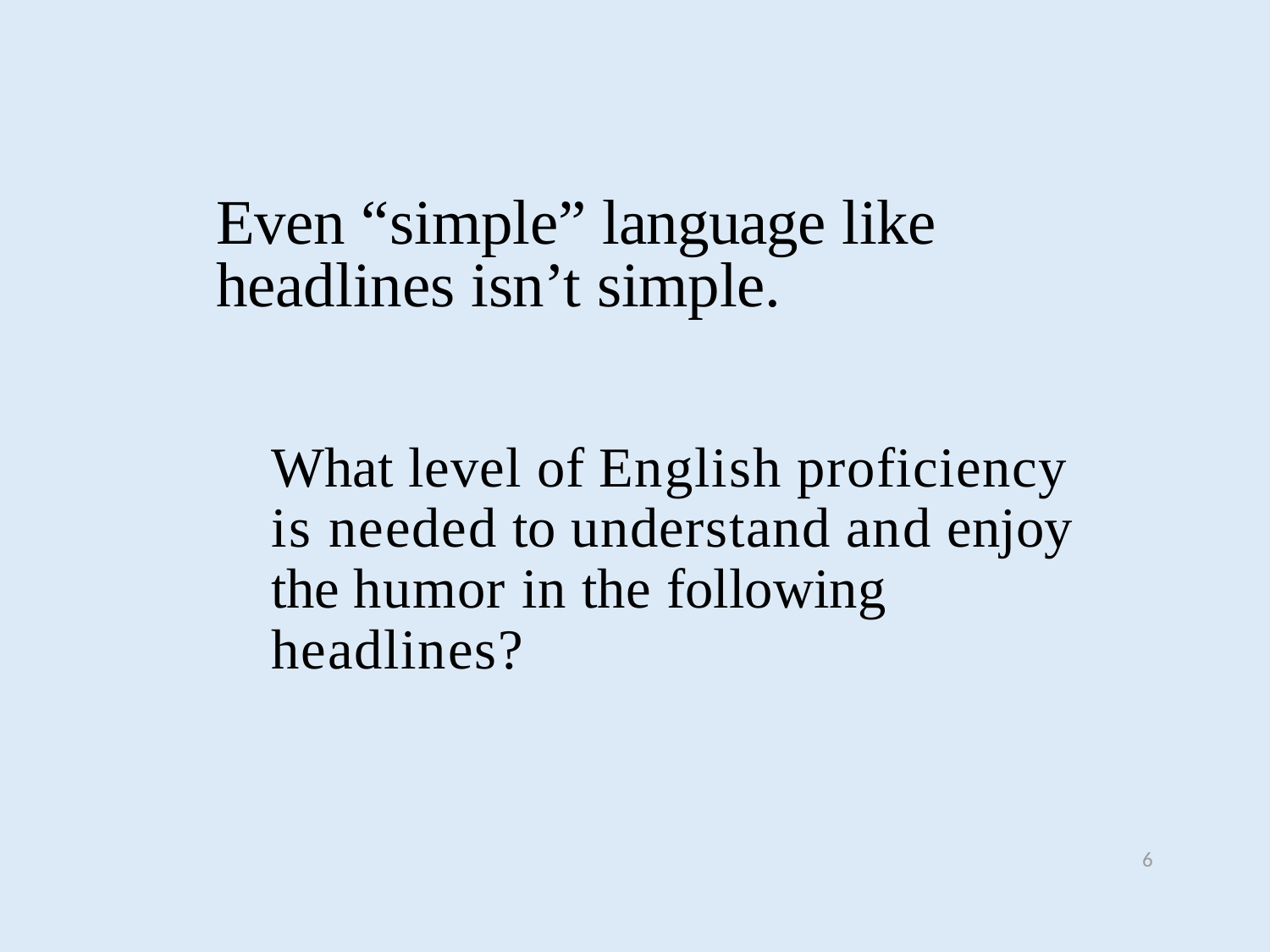

Even “simple” language like headlines isn’t simple.
What level of English proficiency is needed to understand and enjoy the humor in the following headlines?
6